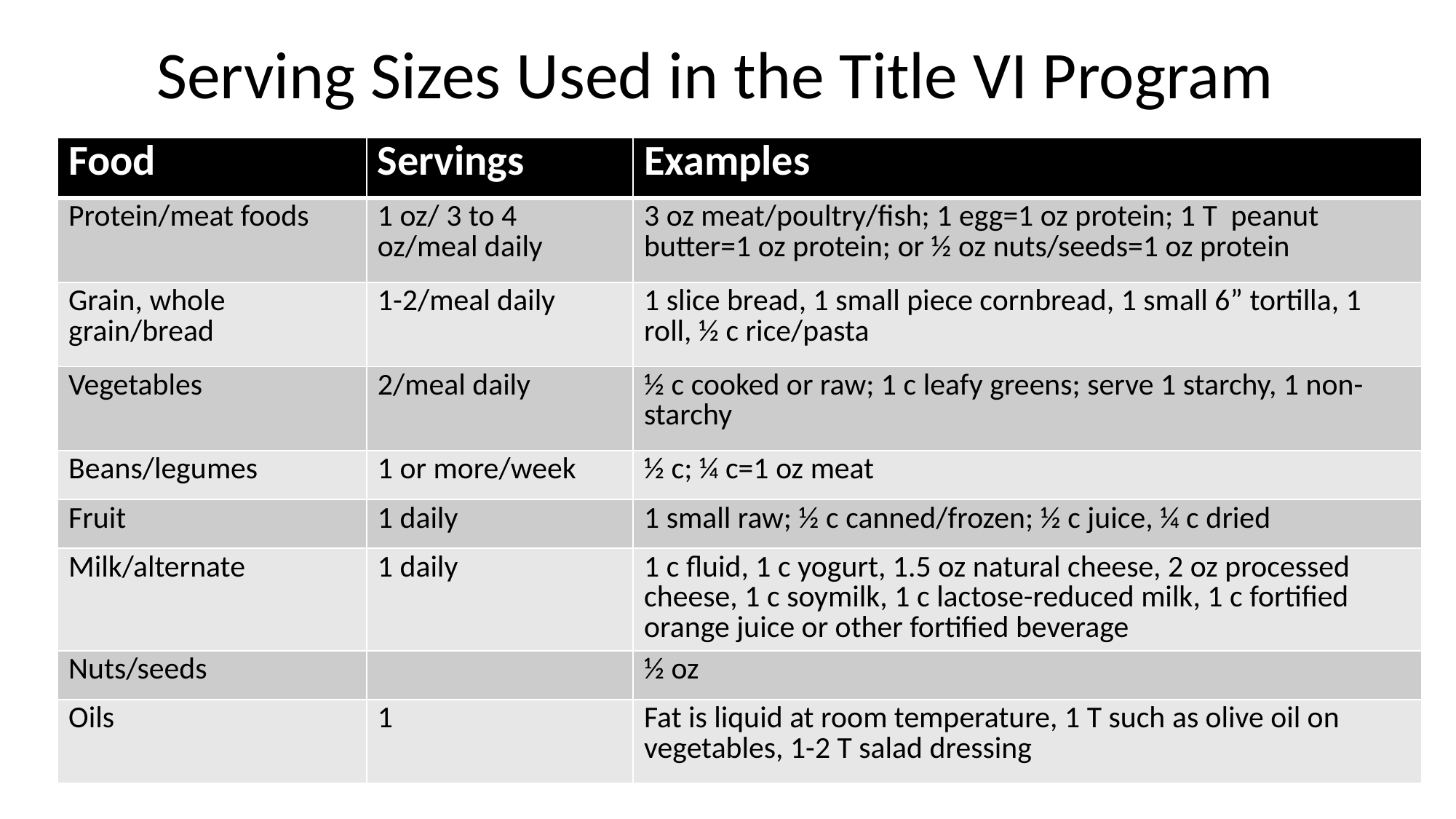

# Serving Sizes Used in the Title VI Program
| Food | Servings | Examples |
| --- | --- | --- |
| Protein/meat foods | 1 oz/ 3 to 4 oz/meal daily | 3 oz meat/poultry/fish; 1 egg=1 oz protein; 1 T peanut butter=1 oz protein; or ½ oz nuts/seeds=1 oz protein |
| Grain, whole grain/bread | 1-2/meal daily | 1 slice bread, 1 small piece cornbread, 1 small 6” tortilla, 1 roll, ½ c rice/pasta |
| Vegetables | 2/meal daily | ½ c cooked or raw; 1 c leafy greens; serve 1 starchy, 1 non-starchy |
| Beans/legumes | 1 or more/week | ½ c; ¼ c=1 oz meat |
| Fruit | 1 daily | 1 small raw; ½ c canned/frozen; ½ c juice, ¼ c dried |
| Milk/alternate | 1 daily | 1 c fluid, 1 c yogurt, 1.5 oz natural cheese, 2 oz processed cheese, 1 c soymilk, 1 c lactose-reduced milk, 1 c fortified orange juice or other fortified beverage |
| Nuts/seeds |  | ½ oz |
| Oils | 1 | Fat is liquid at room temperature, 1 T such as olive oil on vegetables, 1-2 T salad dressing |